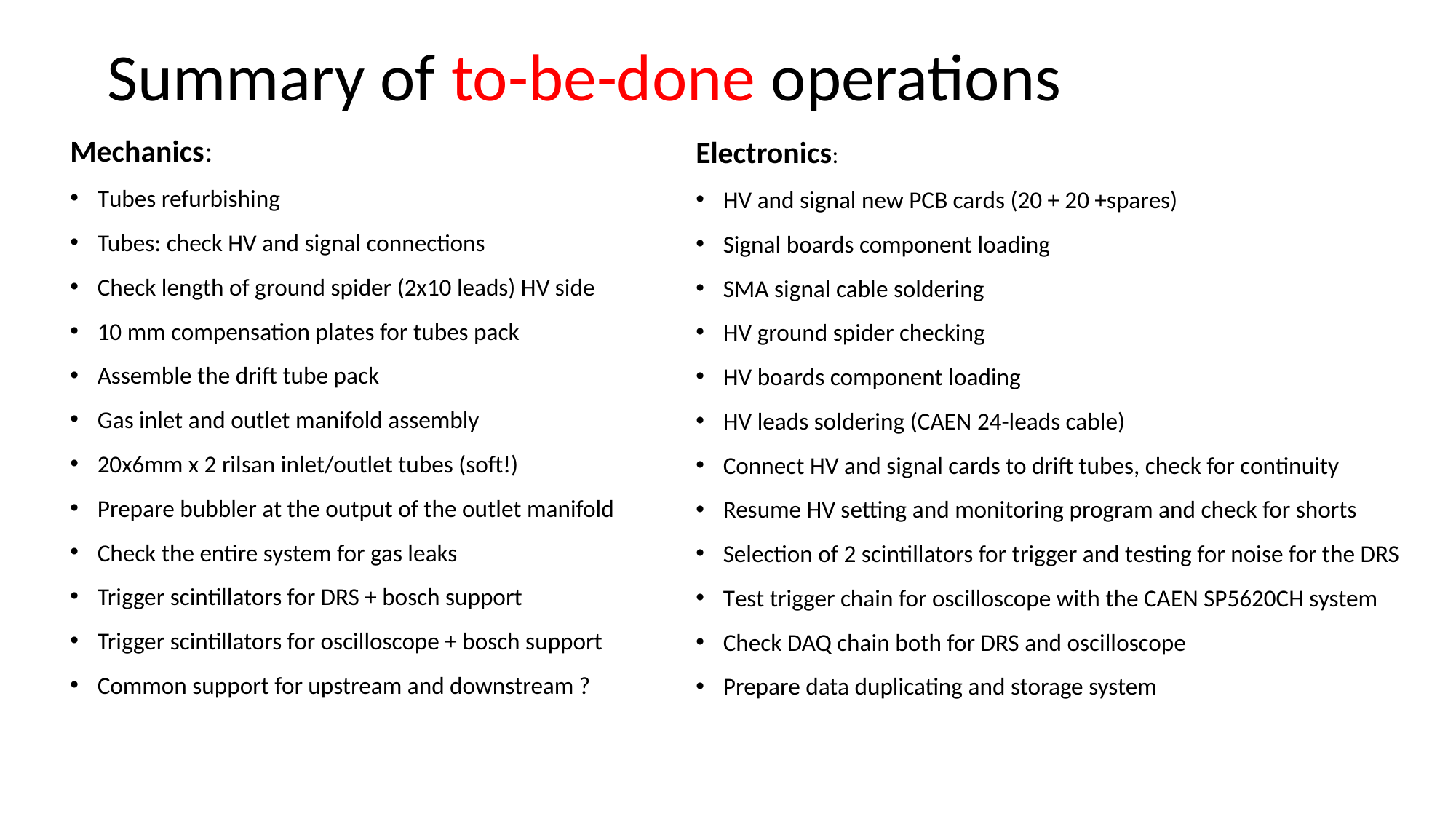

# Summary of to-be-done operations
Mechanics:
Tubes refurbishing
Tubes: check HV and signal connections
Check length of ground spider (2x10 leads) HV side
10 mm compensation plates for tubes pack
Assemble the drift tube pack
Gas inlet and outlet manifold assembly
20x6mm x 2 rilsan inlet/outlet tubes (soft!)
Prepare bubbler at the output of the outlet manifold
Check the entire system for gas leaks
Trigger scintillators for DRS + bosch support
Trigger scintillators for oscilloscope + bosch support
Common support for upstream and downstream ?
Electronics:
HV and signal new PCB cards (20 + 20 +spares)
Signal boards component loading
SMA signal cable soldering
HV ground spider checking
HV boards component loading
HV leads soldering (CAEN 24-leads cable)
Connect HV and signal cards to drift tubes, check for continuity
Resume HV setting and monitoring program and check for shorts
Selection of 2 scintillators for trigger and testing for noise for the DRS
Test trigger chain for oscilloscope with the CAEN SP5620CH system
Check DAQ chain both for DRS and oscilloscope
Prepare data duplicating and storage system